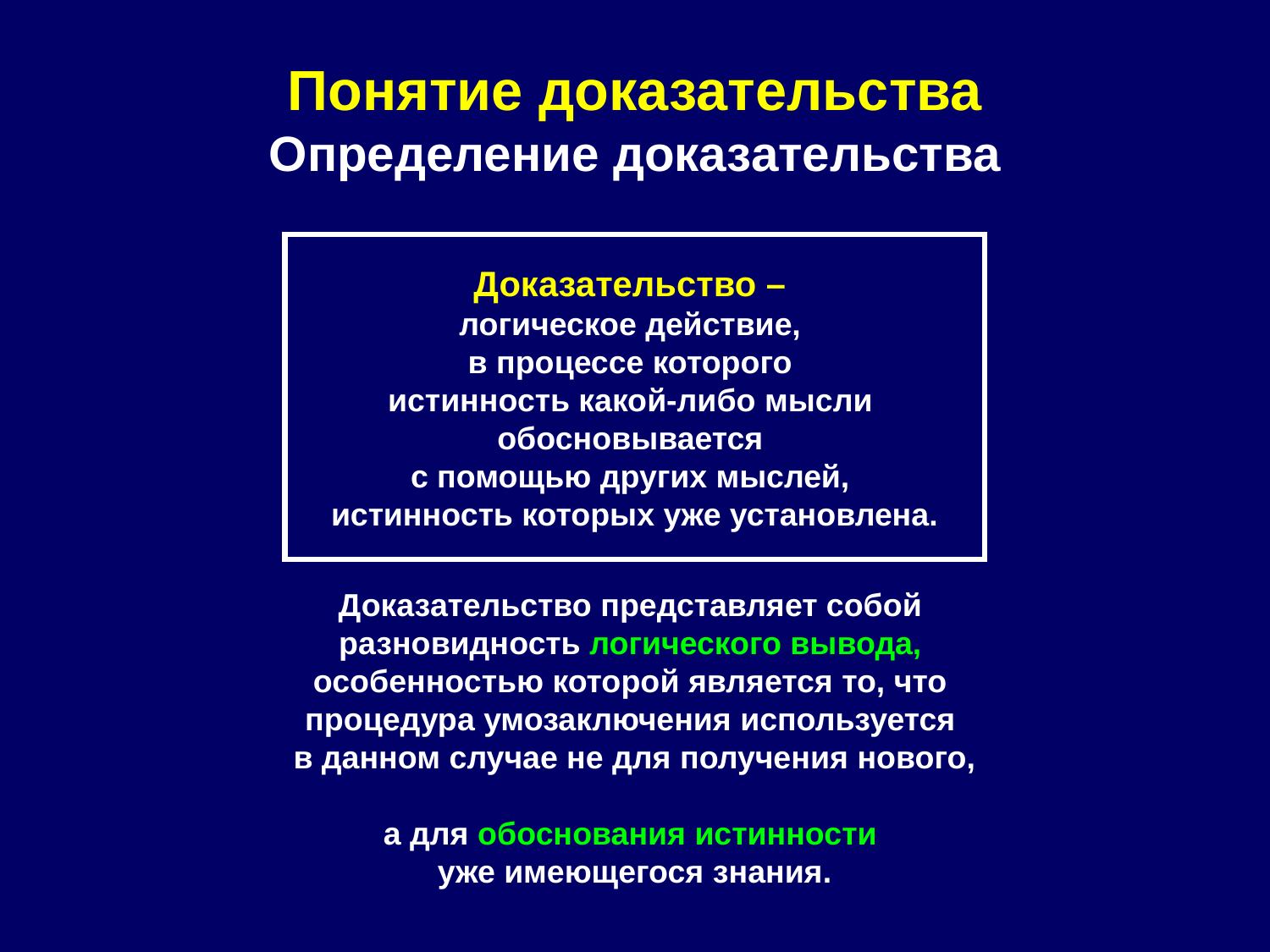

# Понятие доказательства Определение доказательства
Доказательство –
логическое действие,
в процессе которого
истинность какой-либо мысли
обосновывается
с помощью других мыслей,
истинность которых уже установлена.
Доказательство представляет собой
разновидность логического вывода,
особенностью которой является то, что
процедура умозаключения используется
в данном случае не для получения нового,
а для обоснования истинности
уже имеющегося знания.